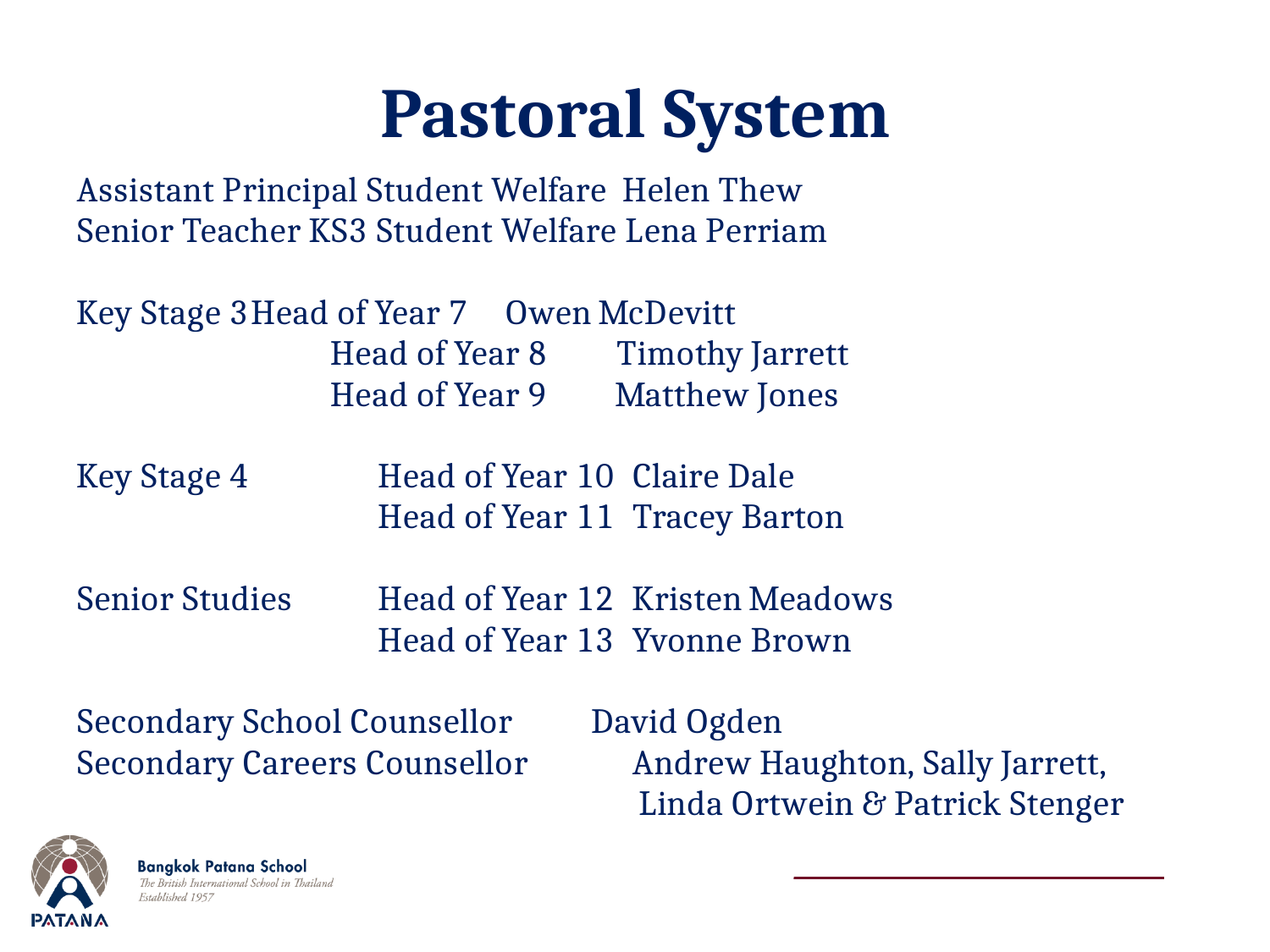

# Pastoral System
Assistant Principal Student Welfare  Helen Thew
Senior Teacher KS3 Student Welfare Lena Perriam

Key Stage 3	Head of Year 7 	Owen McDevitt
Head of Year 8 	Timothy Jarrett
Head of Year 9   	Matthew Jones

Key Stage 4 	Head of Year 10 	Claire Dale
			Head of Year 11 	Tracey Barton

Senior Studies	Head of Year 12 	Kristen Meadows
			Head of Year 13 	Yvonne Brown

Secondary School Counsellor          David Ogden
Secondary Careers Counsellor	Andrew Haughton, Sally Jarrett,
				                 Linda Ortwein & Patrick Stenger